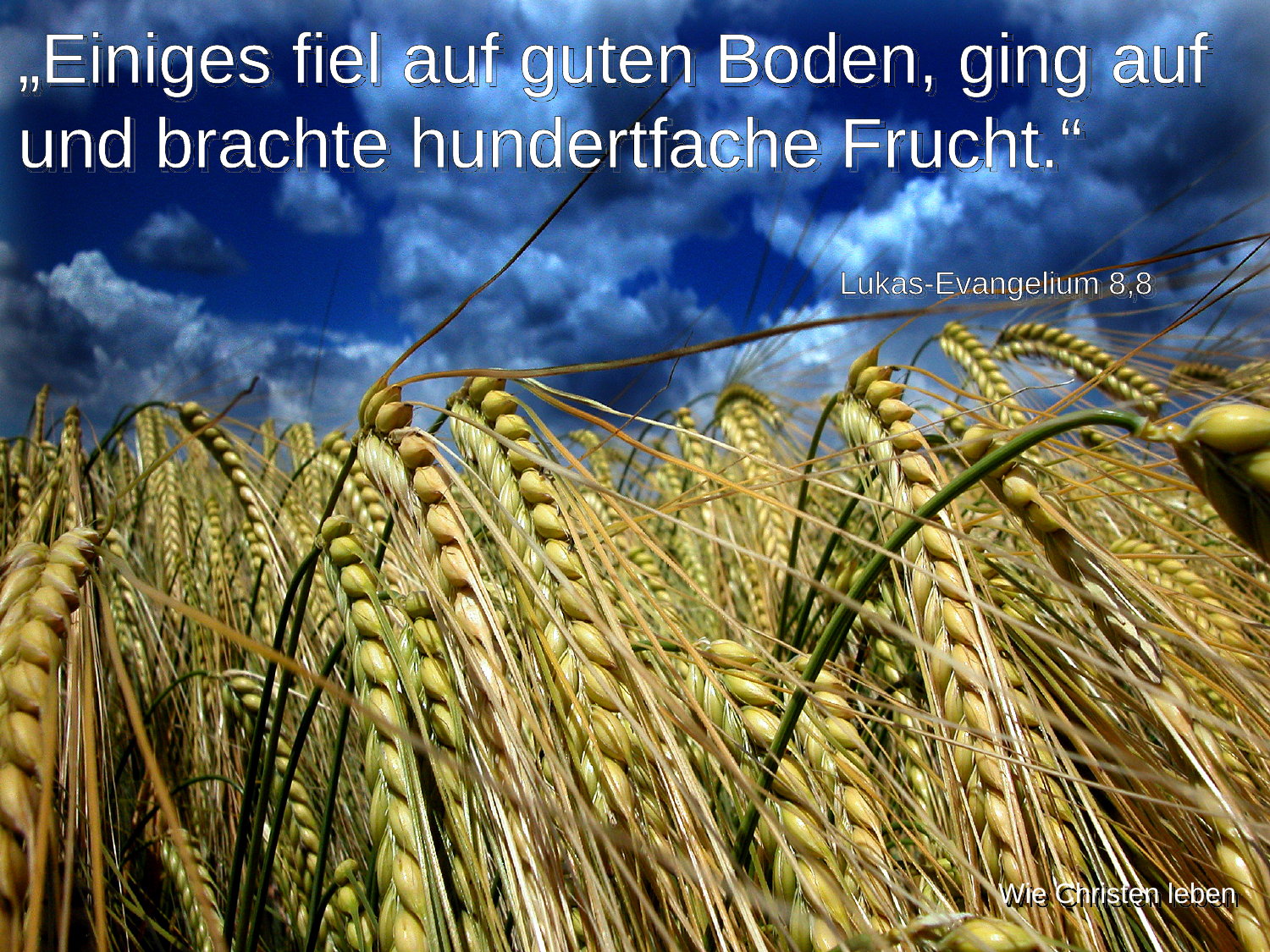

„Einiges fiel auf guten Boden, ging auf und brachte hundertfache Frucht.“
Lukas-Evangelium 8,8
Wie Christen leben